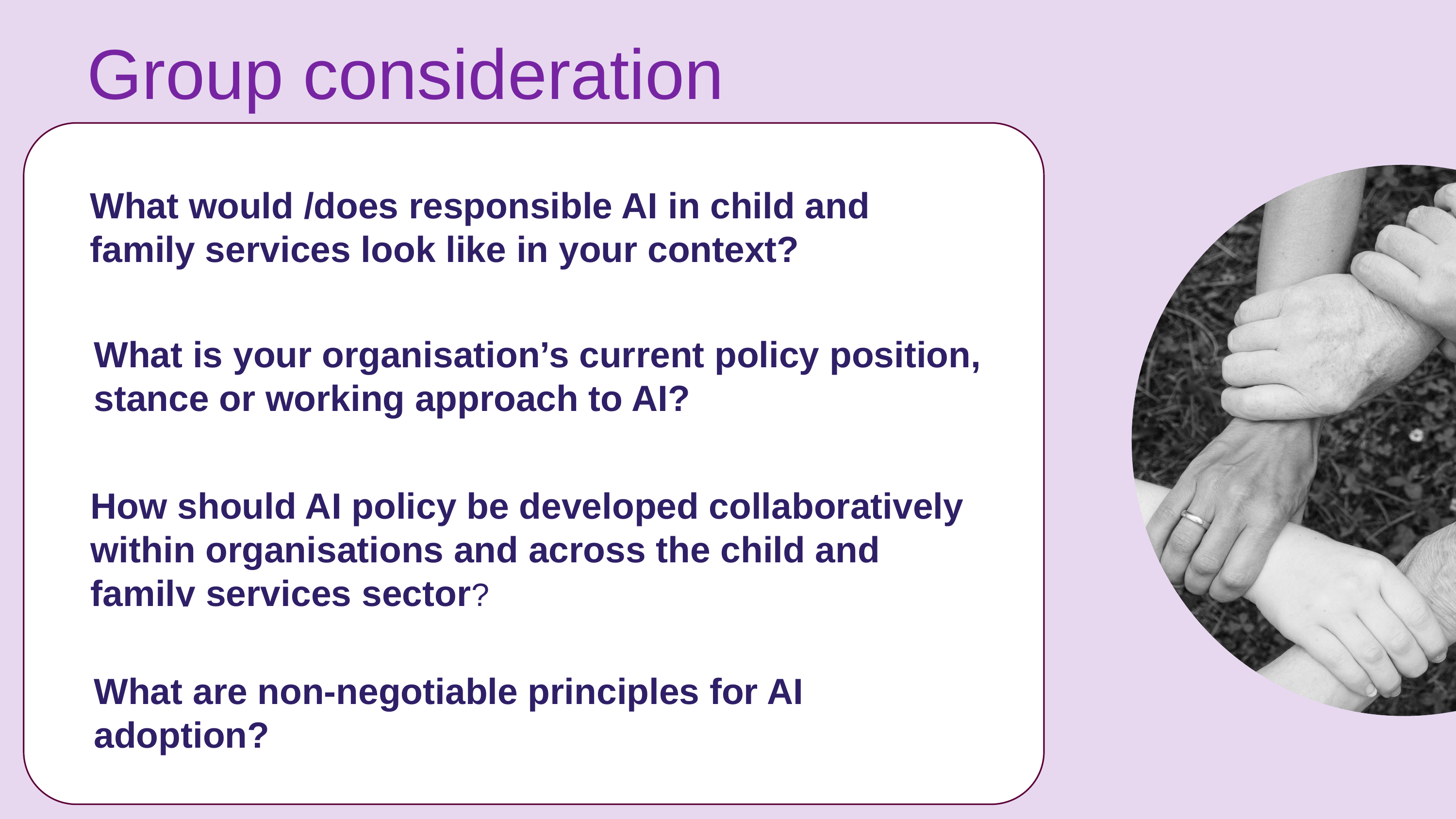

Group consideration

What would /does responsible AI in child and family services look like in your context?

What is your organisation’s current policy position, stance or working approach to AI?
How should AI policy be developed collaboratively within organisations and across the child and family services sector?

What are non-negotiable principles for AI adoption?